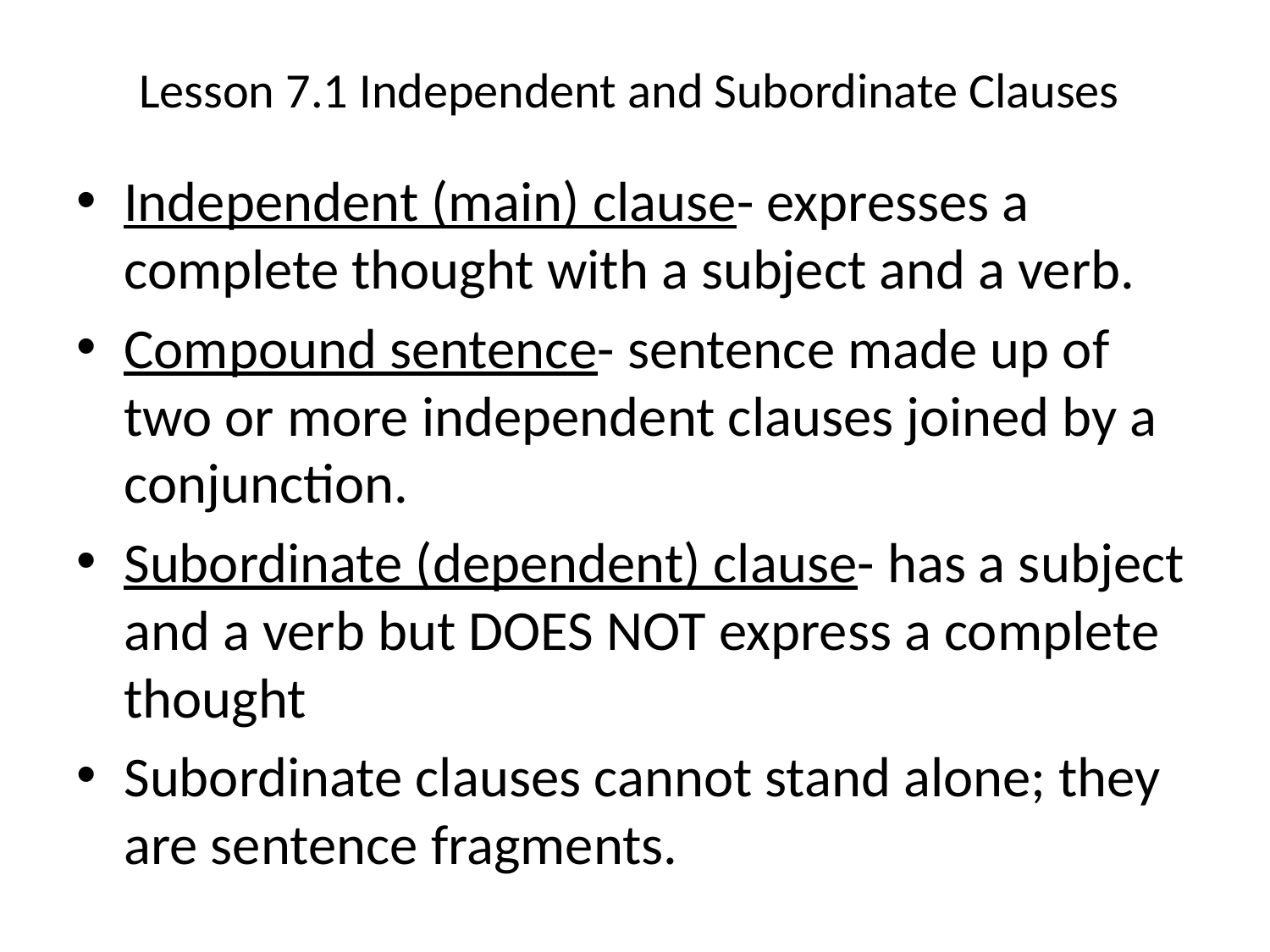

# Lesson 7.1 Independent and Subordinate Clauses
Independent (main) clause- expresses a complete thought with a subject and a verb.
Compound sentence- sentence made up of two or more independent clauses joined by a conjunction.
Subordinate (dependent) clause- has a subject and a verb but DOES NOT express a complete thought
Subordinate clauses cannot stand alone; they are sentence fragments.